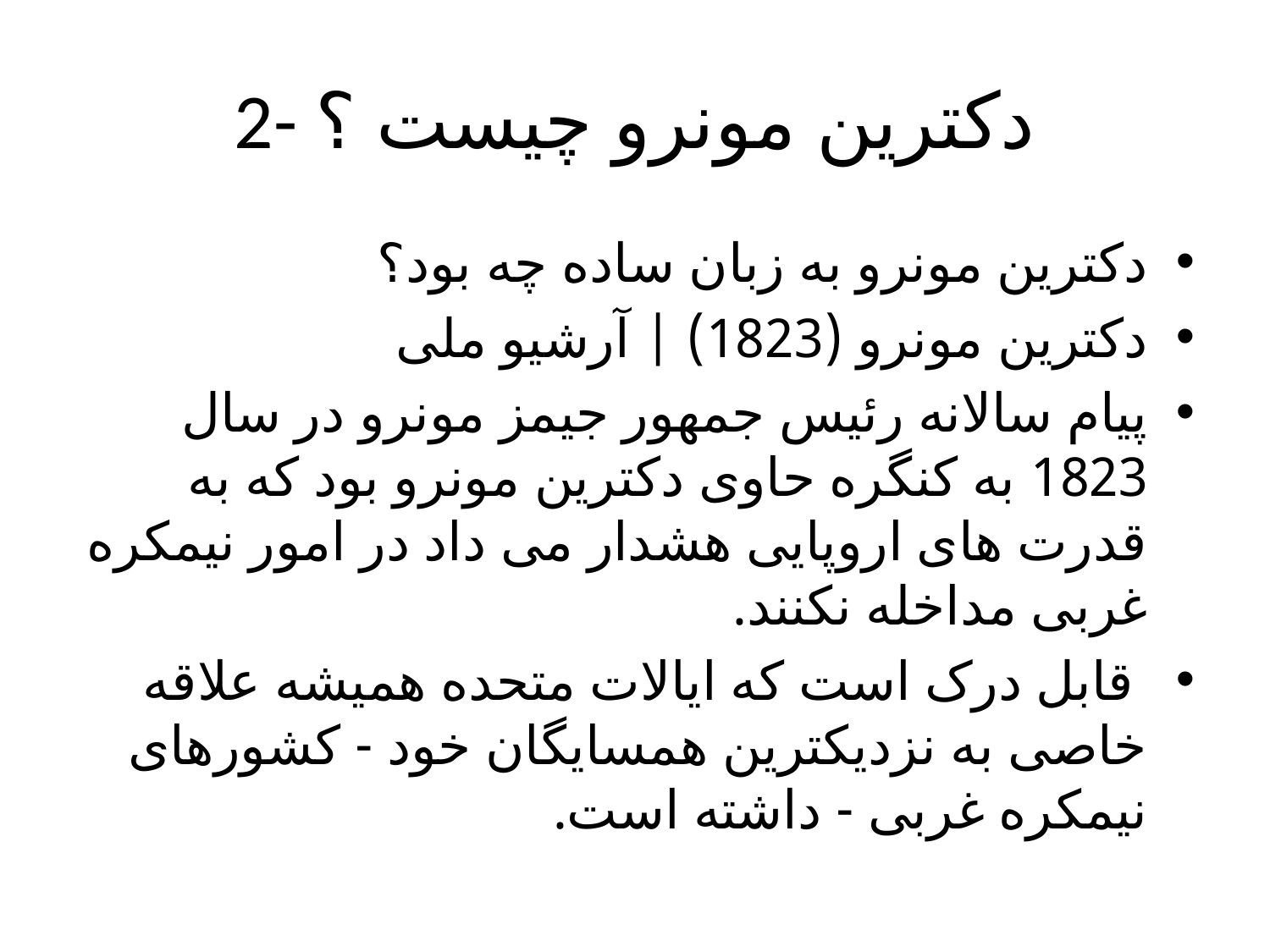

# 2- دکترین مونرو چیست ؟
دکترین مونرو به زبان ساده چه بود؟
دکترین مونرو (1823) | آرشیو ملی
پیام سالانه رئیس جمهور جیمز مونرو در سال 1823 به کنگره حاوی دکترین مونرو بود که به قدرت های اروپایی هشدار می داد در امور نیمکره غربی مداخله نکنند.
 قابل درک است که ایالات متحده همیشه علاقه خاصی به نزدیکترین همسایگان خود - کشورهای نیمکره غربی - داشته است.